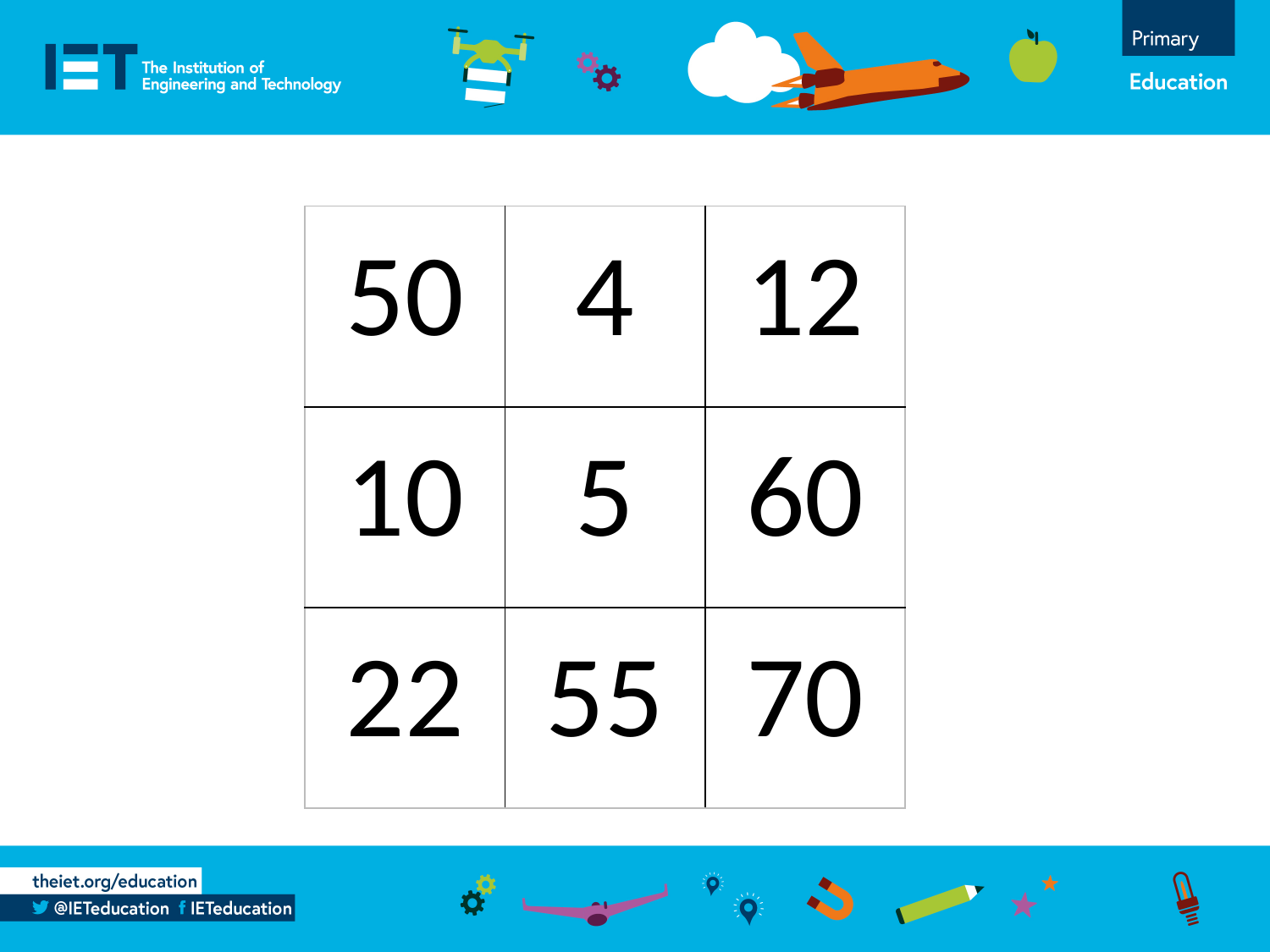

| 50 | 4 | 12 |
| --- | --- | --- |
| 10 | 5 | 60 |
| 22 | 55 | 70 |